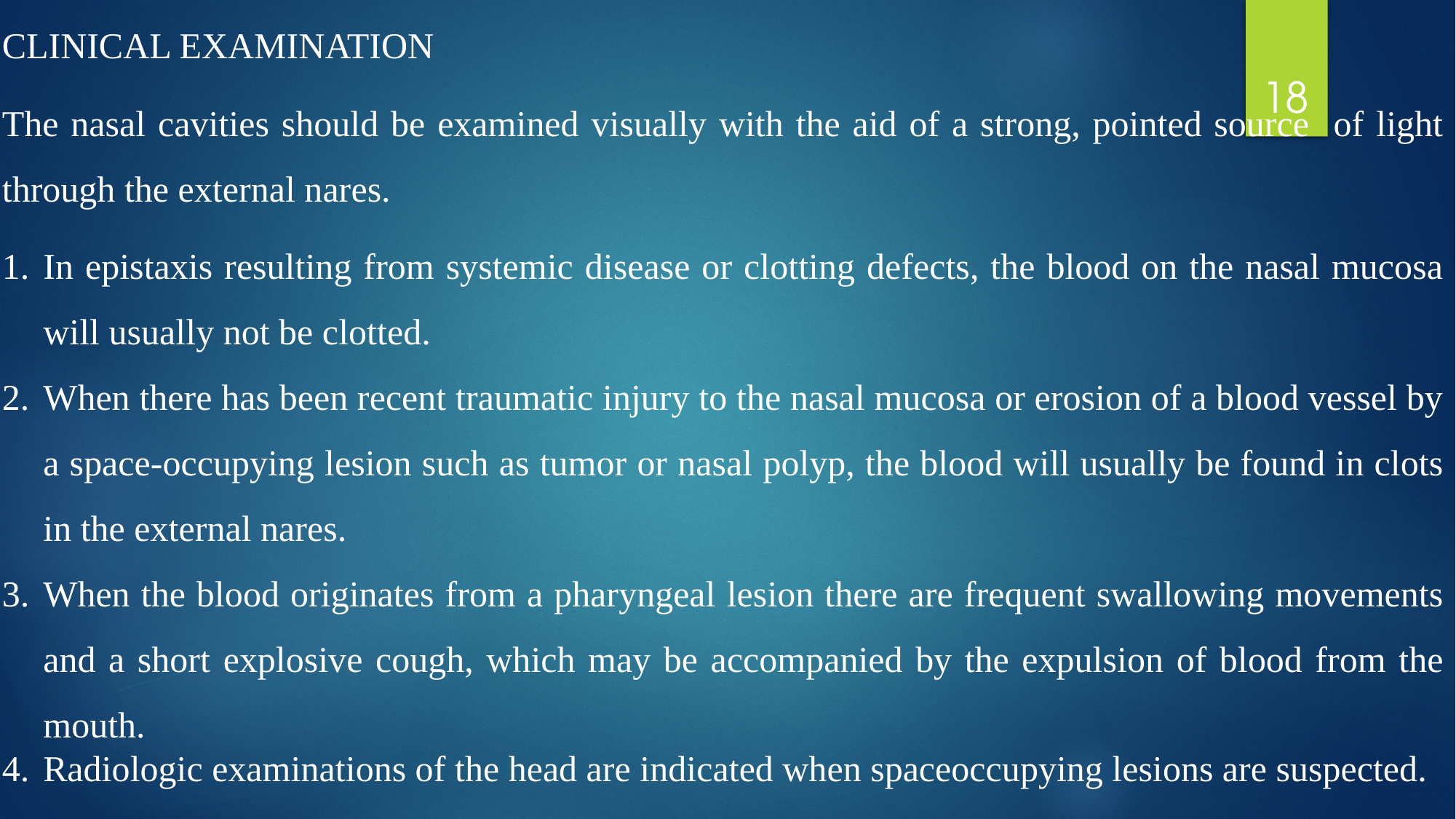

CLINICAL EXAMINATION
The nasal cavities should be examined visually with the aid of a strong, pointed source  of light through the external nares.
In epistaxis resulting from systemic disease or clotting defects, the blood on the nasal mucosa will usually not be clotted.
When there has been recent traumatic injury to the nasal mucosa or erosion of a blood vessel by a space-occupying lesion such as tumor or nasal polyp, the blood will usually be found in clots in the external nares.
When the blood originates from a pharyngeal lesion there are frequent swallowing movements and a short explosive cough, which may be accompanied by the expulsion of blood from the mouth.
Radiologic examinations of the head are indicated when spaceoccupying lesions are suspected.
18